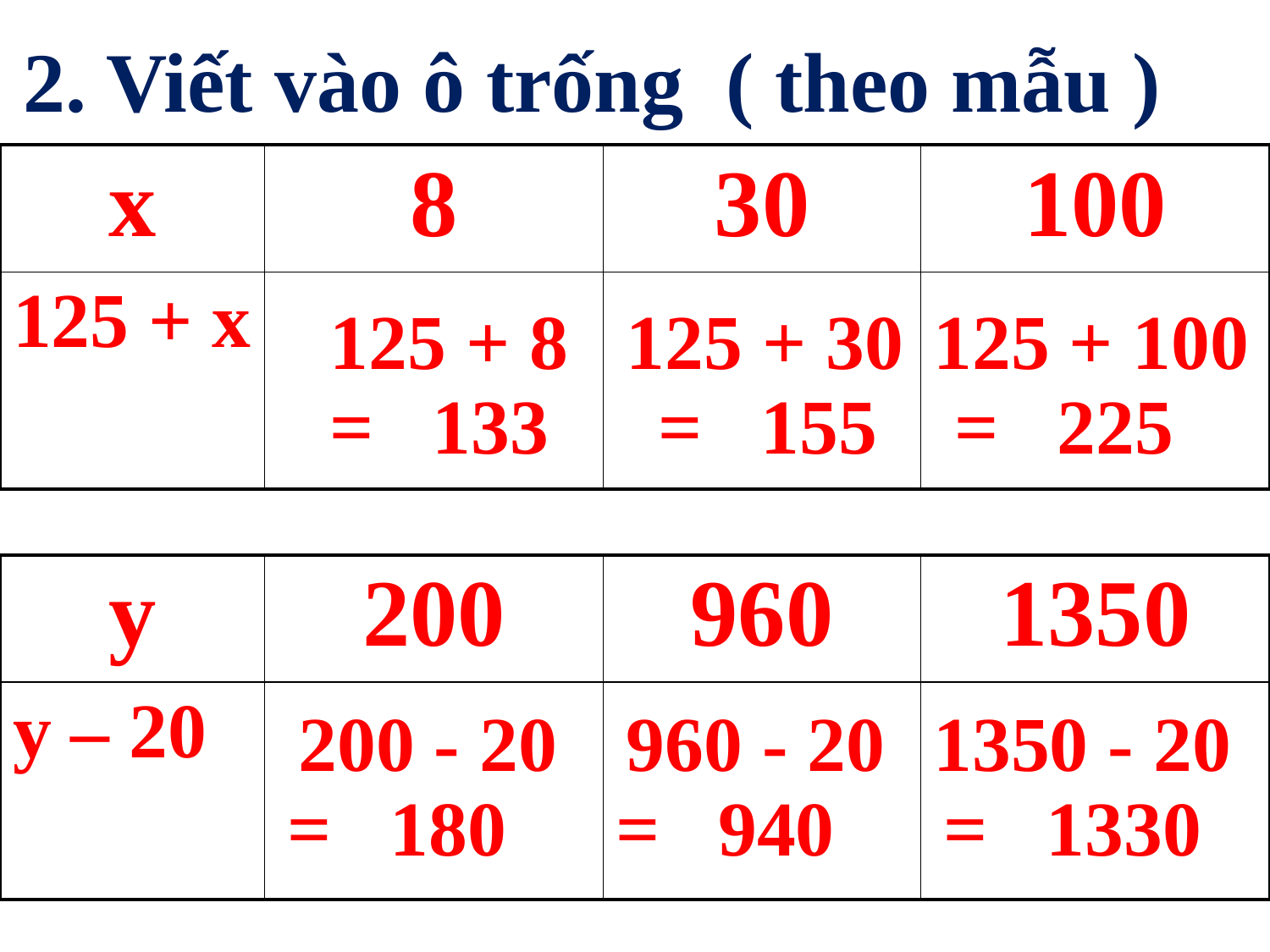

2. Viết vào ô trống  ( theo mẫu )
| x | 8 | 30 | 100 |
| --- | --- | --- | --- |
| 125 + x |  |  |  |
125 + 8
125 + 30
125 + 100
=   133
=   155
=   225
| y | 200 | 960 | 1350 |
| --- | --- | --- | --- |
| y – 20 |  |  |  |
200 - 20
960 - 20
1350 - 20
=   180
=   940
=   1330